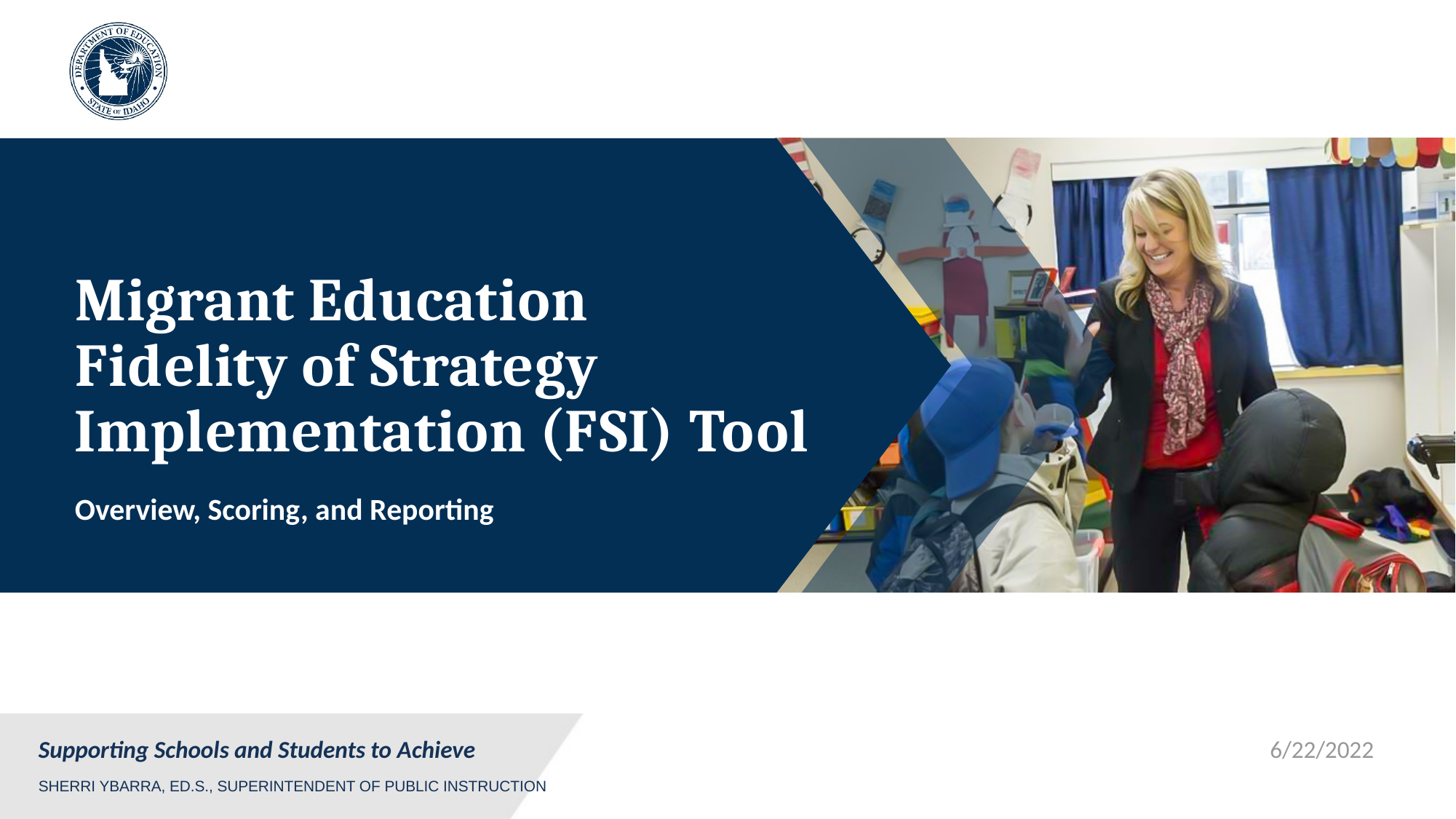

# Migrant Education Fidelity of Strategy Implementation (FSI) Tool
Overview, Scoring, and Reporting

6/22/2022